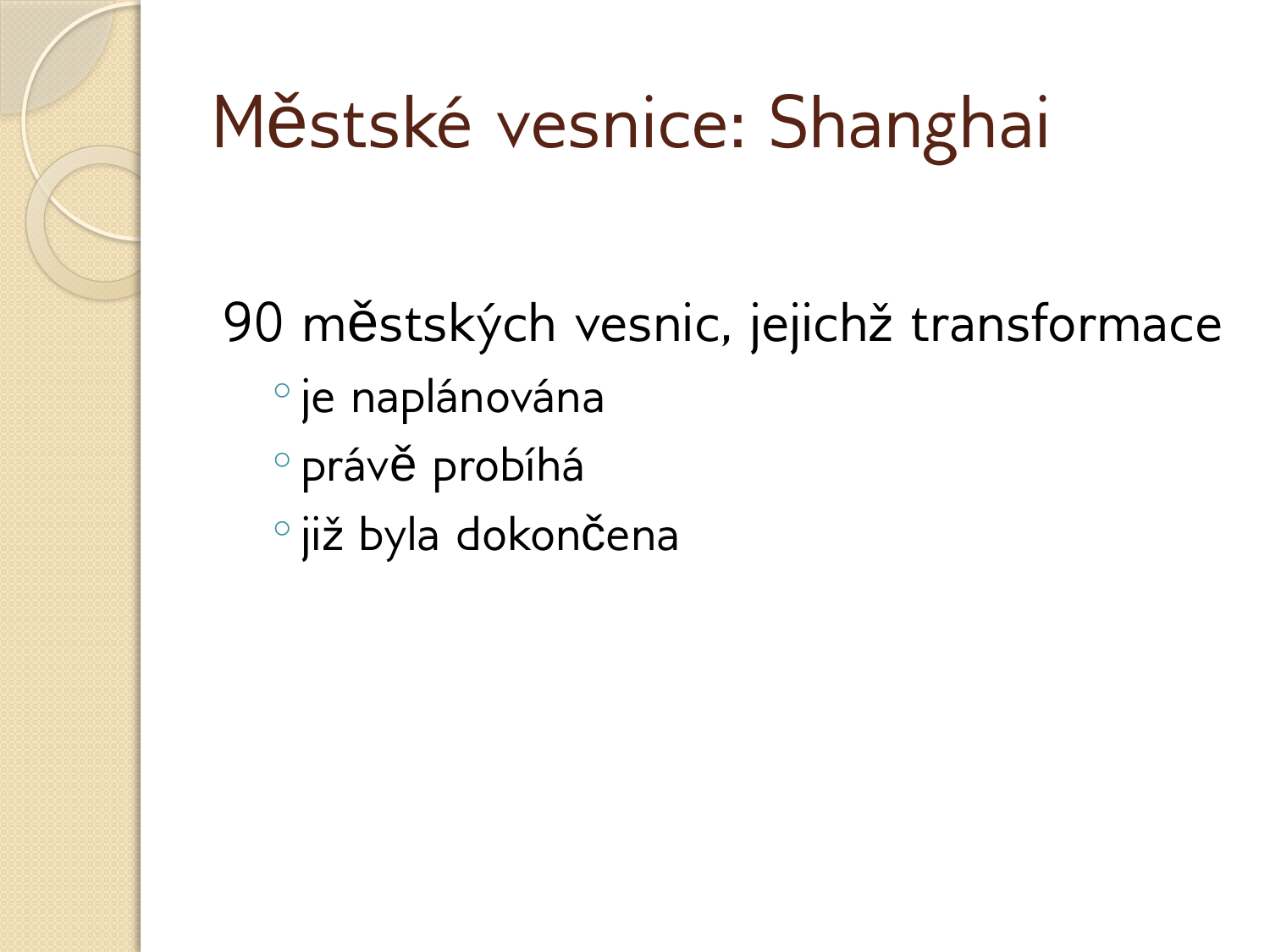

# Městské vesnice: Shanghai

90 městských vesnic, jejichž transformace
je naplánována
právě probíhá
již byla dokončena